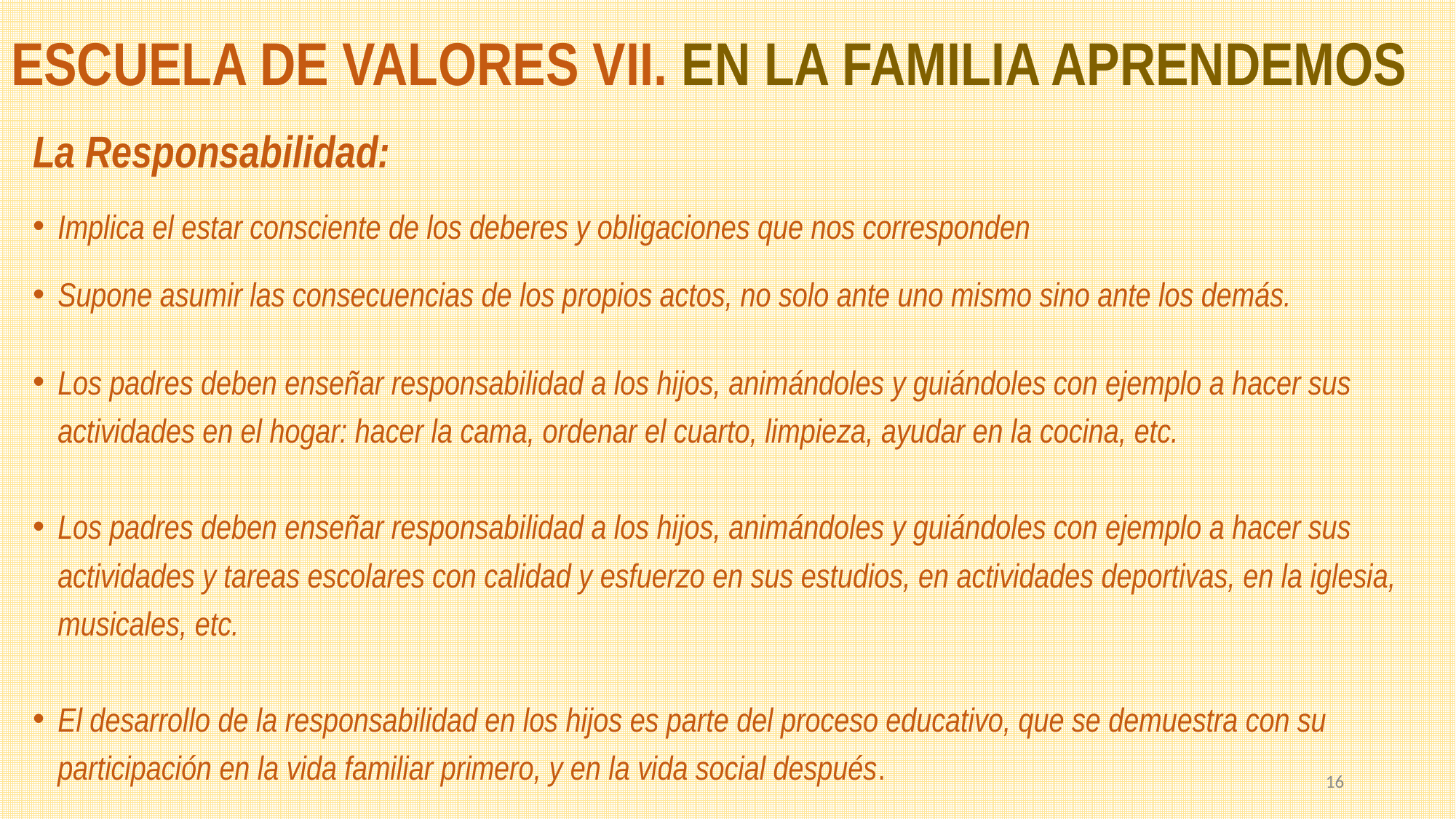

# ESCUELA DE VALORES VII. EN LA FAMILIA APRENDEMOS
La Responsabilidad:
Implica el estar consciente de los deberes y obligaciones que nos corresponden
Supone asumir las consecuencias de los propios actos, no solo ante uno mismo sino ante los demás.

Los padres deben enseñar responsabilidad a los hijos, animándoles y guiándoles con ejemplo a hacer sus actividades en el hogar: hacer la cama, ordenar el cuarto, limpieza, ayudar en la cocina, etc.

Los padres deben enseñar responsabilidad a los hijos, animándoles y guiándoles con ejemplo a hacer sus actividades y tareas escolares con calidad y esfuerzo en sus estudios, en actividades deportivas, en la iglesia, musicales, etc.

El desarrollo de la responsabilidad en los hijos es parte del proceso educativo, que se demuestra con su participación en la vida familiar primero, y en la vida social después.
16